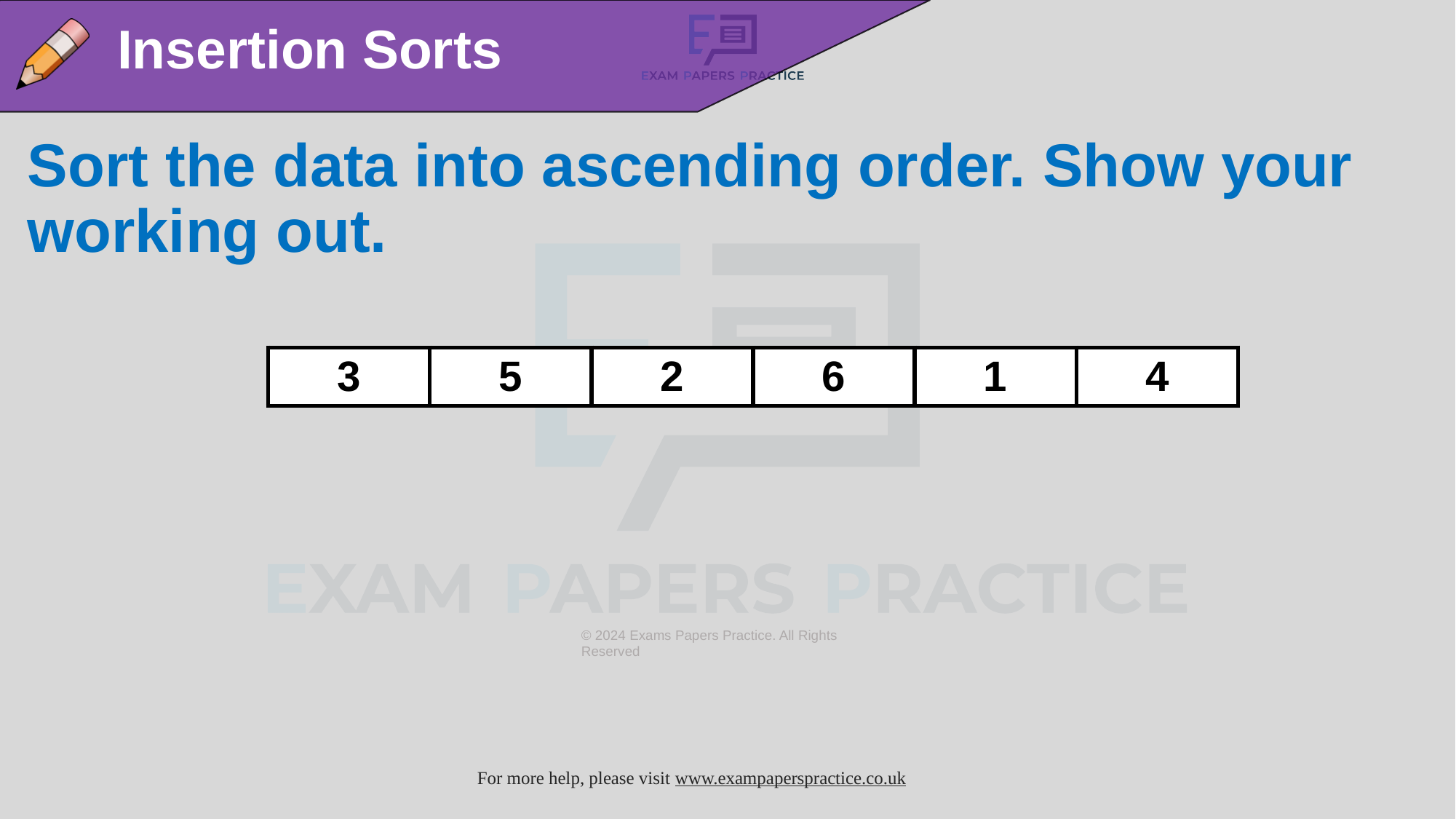

Insertion Sorts
Sort the data into ascending order. Show your working out.
| 3 | 5 | 2 | 6 | 1 | 4 |
| --- | --- | --- | --- | --- | --- |